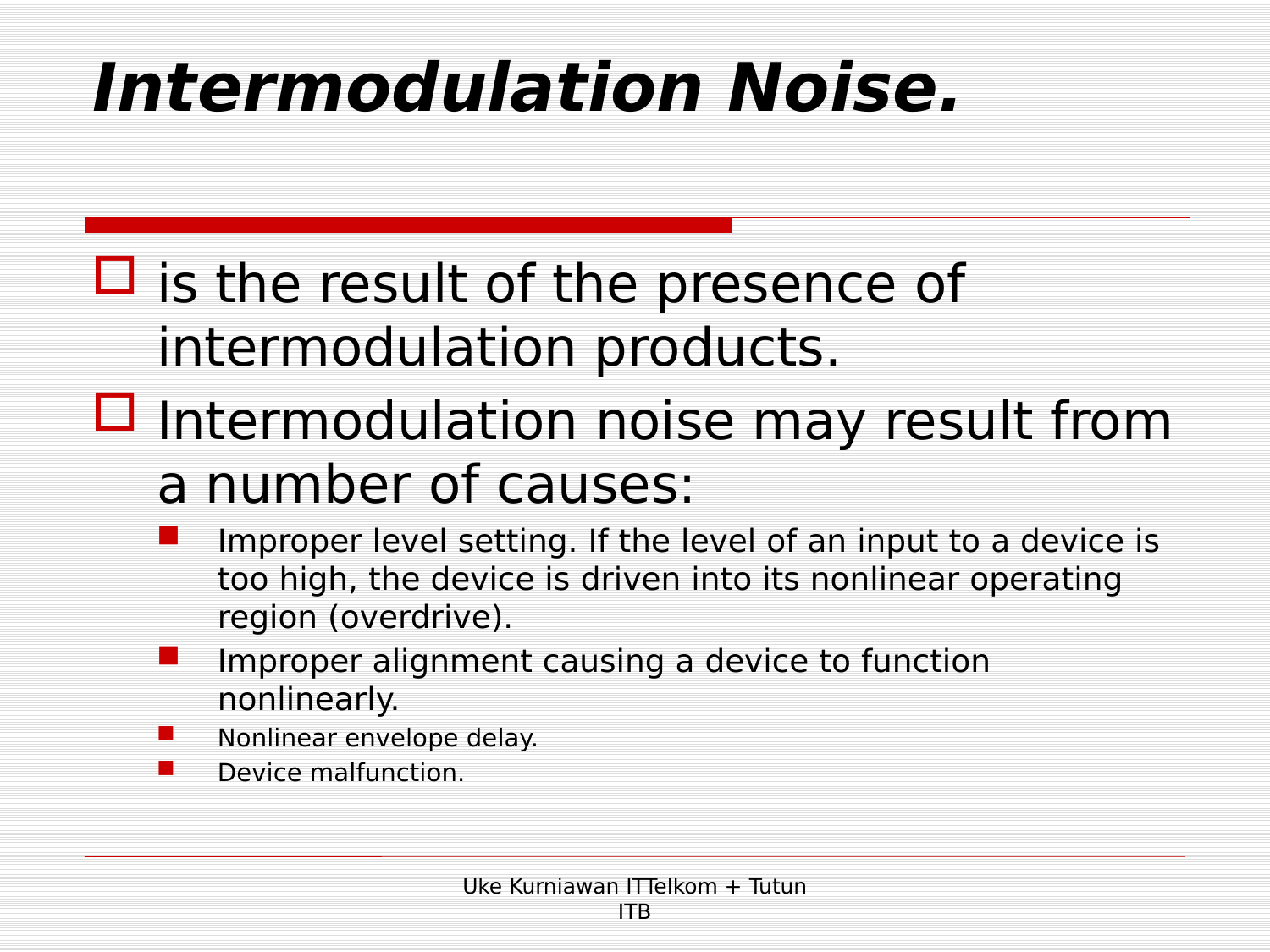

# Intermodulation Noise.
is the result of the presence of intermodulation products.
Intermodulation noise may result from a number of causes:
Improper level setting. If the level of an input to a device is too high, the device is driven into its nonlinear operating region (overdrive).
Improper alignment causing a device to function nonlinearly.
Nonlinear envelope delay.
Device malfunction.

Uke Kurniawan ITTelkom + Tutun ITB